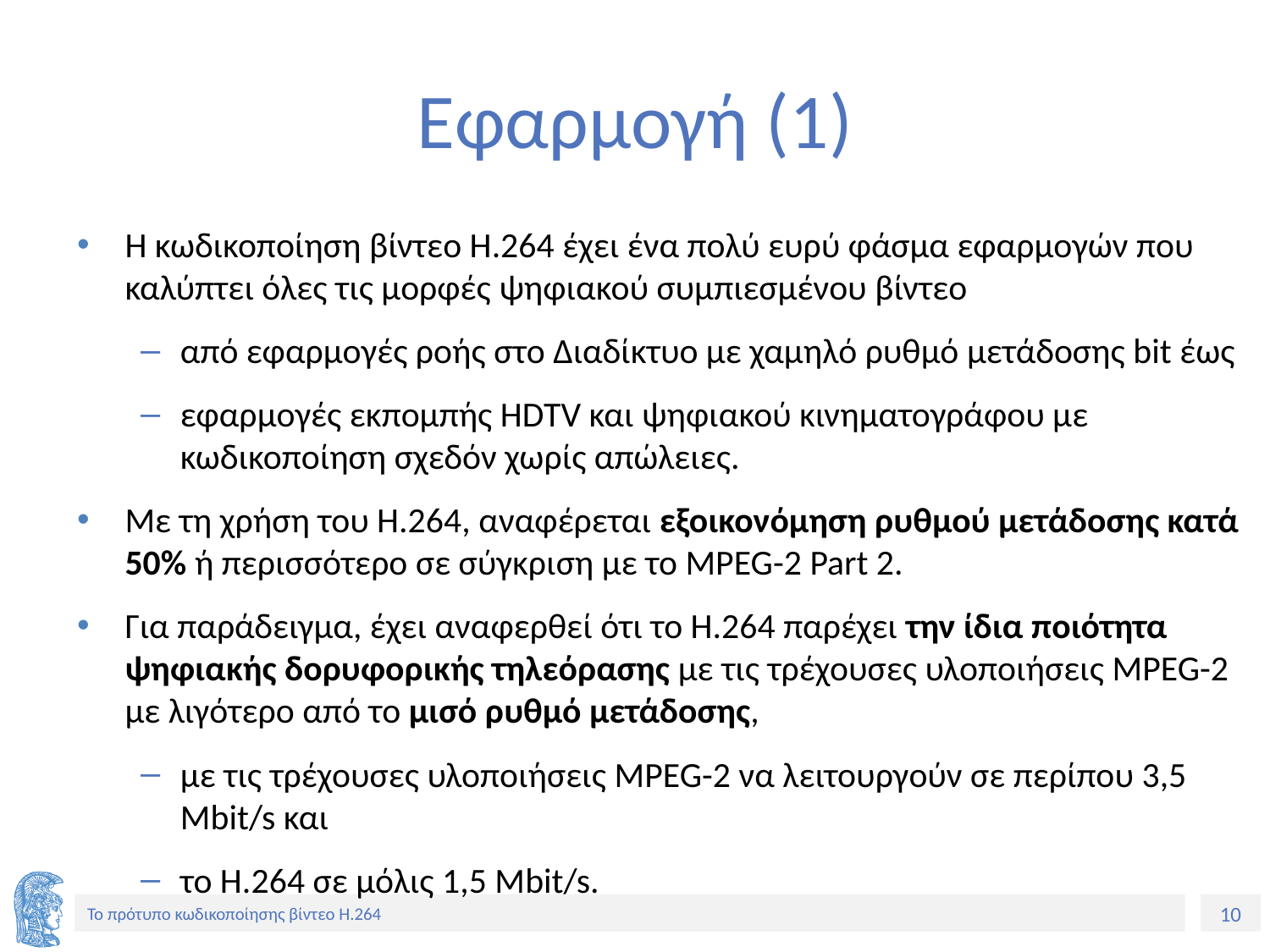

# Εφαρμογή (1)
Η κωδικοποίηση βίντεο H.264 έχει ένα πολύ ευρύ φάσμα εφαρμογών που καλύπτει όλες τις μορφές ψηφιακού συμπιεσμένου βίντεο
από εφαρμογές ροής στο Διαδίκτυο με χαμηλό ρυθμό μετάδοσης bit έως
εφαρμογές εκπομπής HDTV και ψηφιακού κινηματογράφου με κωδικοποίηση σχεδόν χωρίς απώλειες.
Με τη χρήση του H.264, αναφέρεται εξοικονόμηση ρυθμού μετάδοσης κατά 50% ή περισσότερο σε σύγκριση με το MPEG-2 Part 2.
Για παράδειγμα, έχει αναφερθεί ότι το H.264 παρέχει την ίδια ποιότητα ψηφιακής δορυφορικής τηλεόρασης με τις τρέχουσες υλοποιήσεις MPEG-2 με λιγότερο από το μισό ρυθμό μετάδοσης,
με τις τρέχουσες υλοποιήσεις MPEG-2 να λειτουργούν σε περίπου 3,5 Mbit/s και
το H.264 σε μόλις 1,5 Mbit/s.